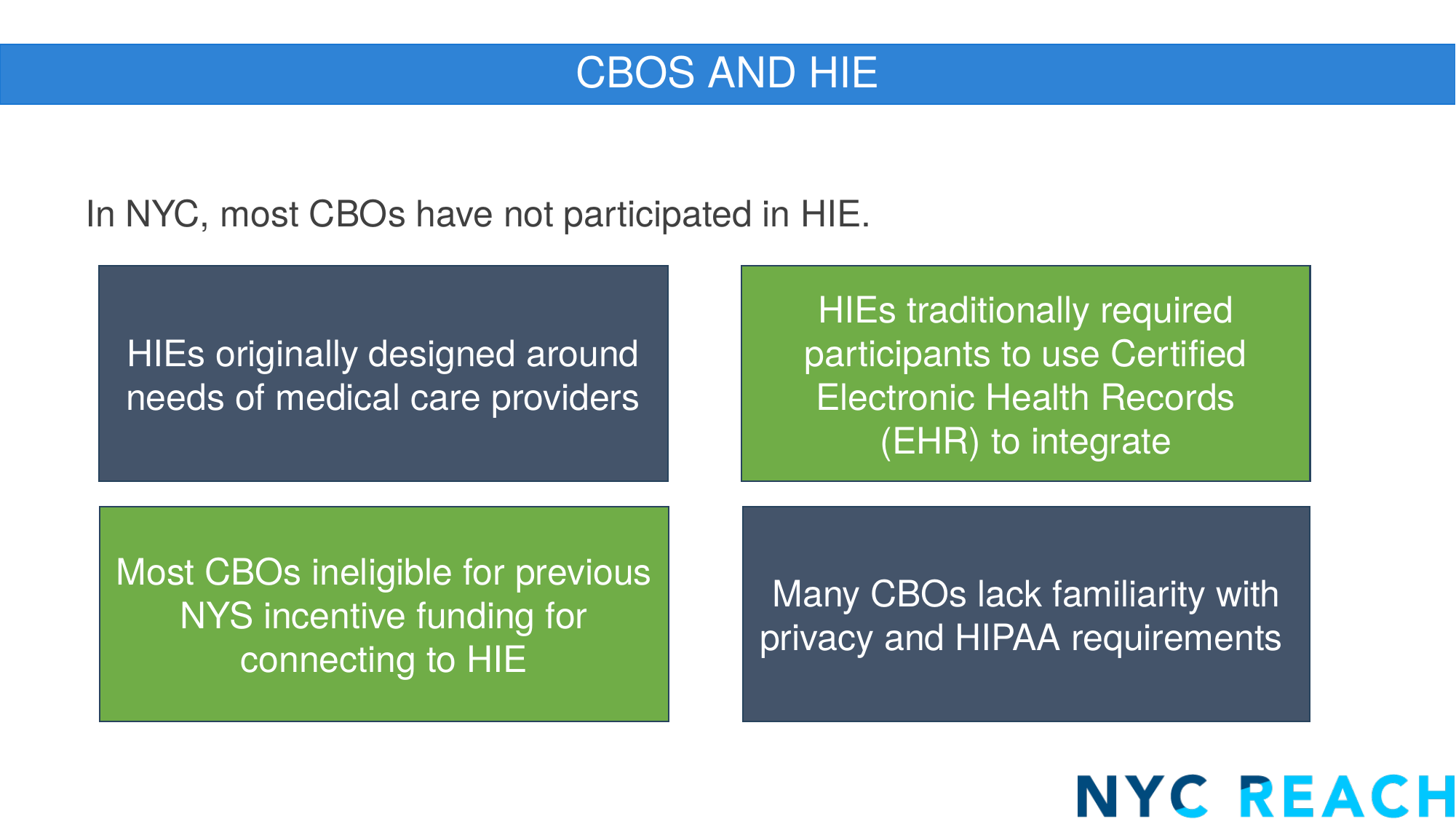

# CBOs and HIE
In NYC, most CBOs have not participated in HIE.
HIEs originally designed around needs of medical care providers
HIEs traditionally required participants to use Certified Electronic Health Records (EHR) to integrate
Many CBOs lack familiarity with privacy and HIPAA requirements
Most CBOs ineligible for previous NYS incentive funding for connecting to HIE